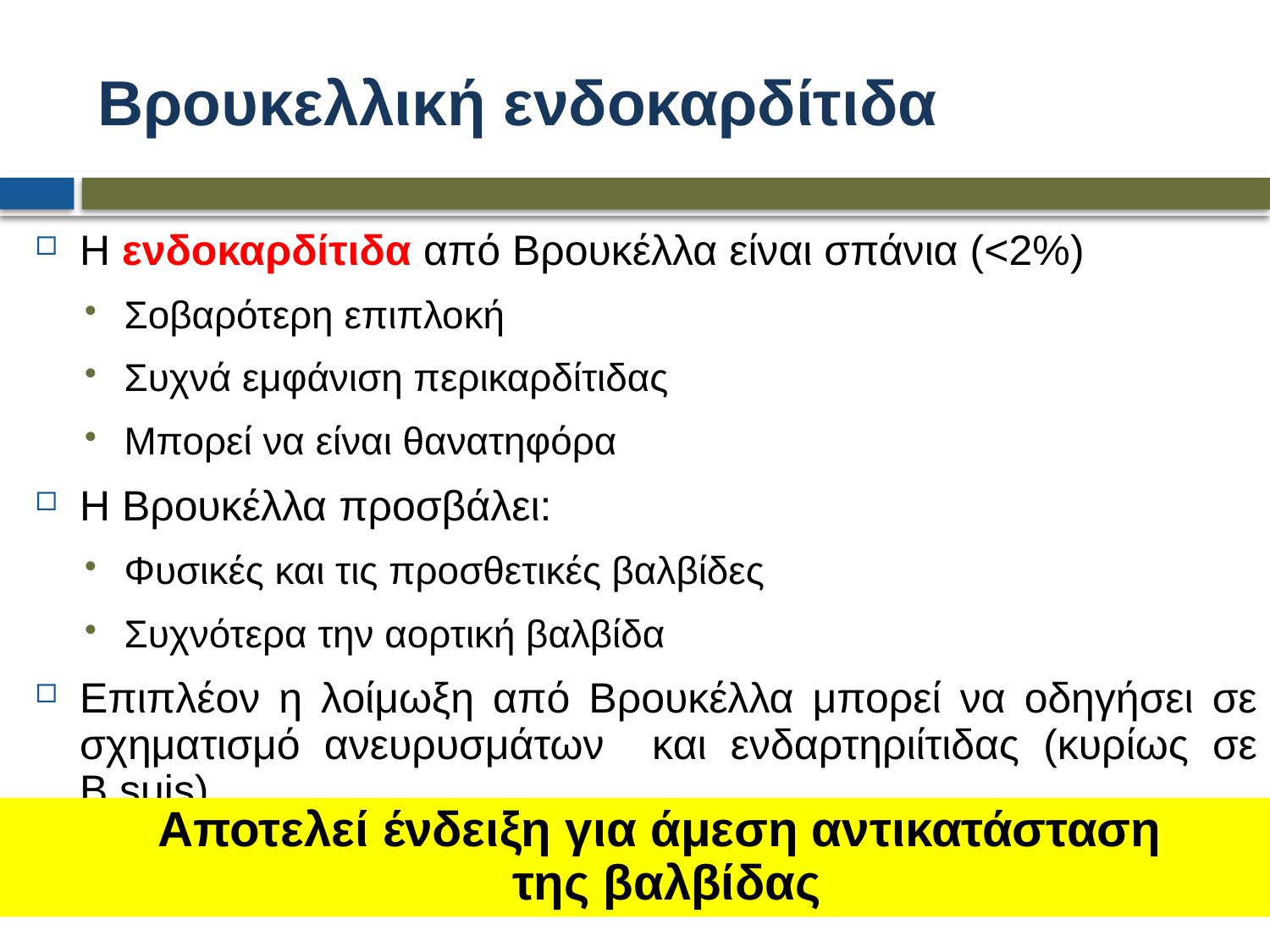

# Βρουκελλική ενδοκαρδίτιδα
Η ενδοκαρδίτιδα από Βρουκέλλα είναι σπάνια (<2%)
Σοβαρότερη επιπλοκή
Συχνά εμφάνιση περικαρδίτιδας
Μπορεί να είναι θανατηφόρα
Η Βρουκέλλα προσβάλει:
Φυσικές και τις προσθετικές βαλβίδες
Συχνότερα την αορτική βαλβίδα
Επιπλέον η λοίμωξη από Βρουκέλλα μπορεί να οδηγήσει σε σχηματισμό ανευρυσμάτων  και ενδαρτηριίτιδας (κυρίως σε B.suis)

Αποτελεί ένδειξη για άμεση αντικατάσταση
της βαλβίδας